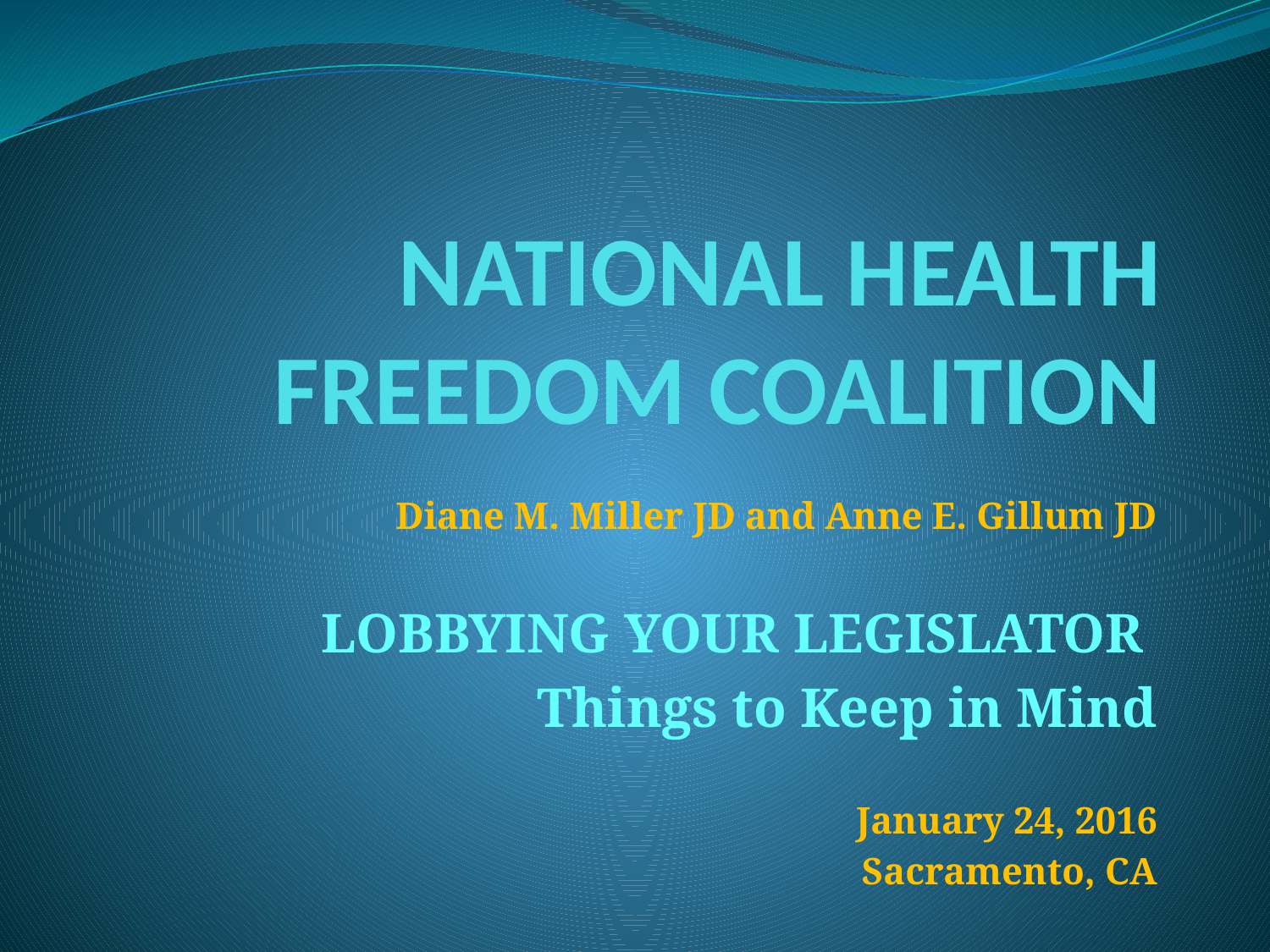

# NATIONAL HEALTH FREEDOM COALITION
Diane M. Miller JD and Anne E. Gillum JD

LOBBYING YOUR LEGISLATOR
Things to Keep in Mind

January 24, 2016
Sacramento, CA